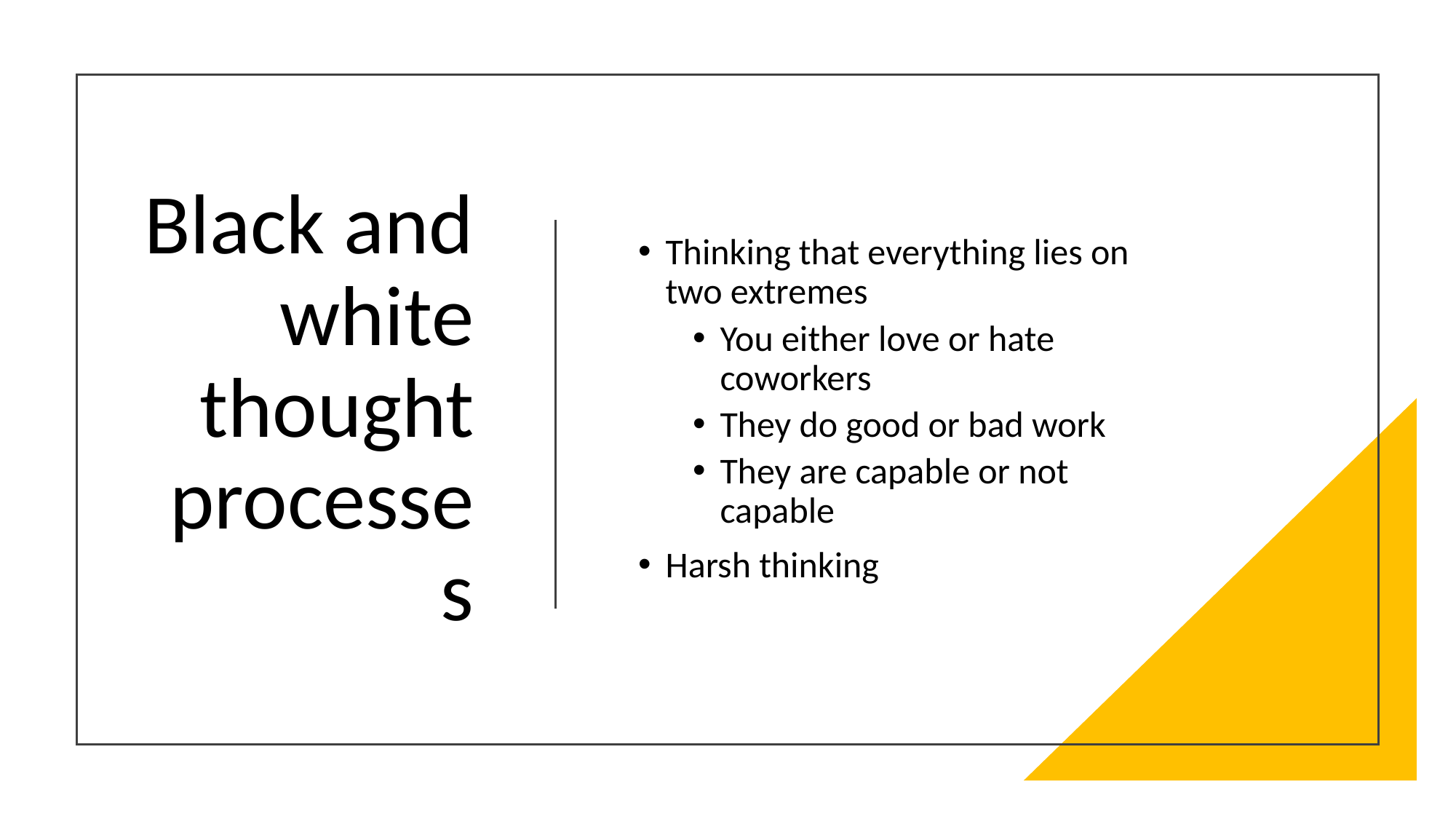

# Black and white thought processes
Thinking that everything lies on two extremes
You either love or hate coworkers
They do good or bad work
They are capable or not capable
Harsh thinking